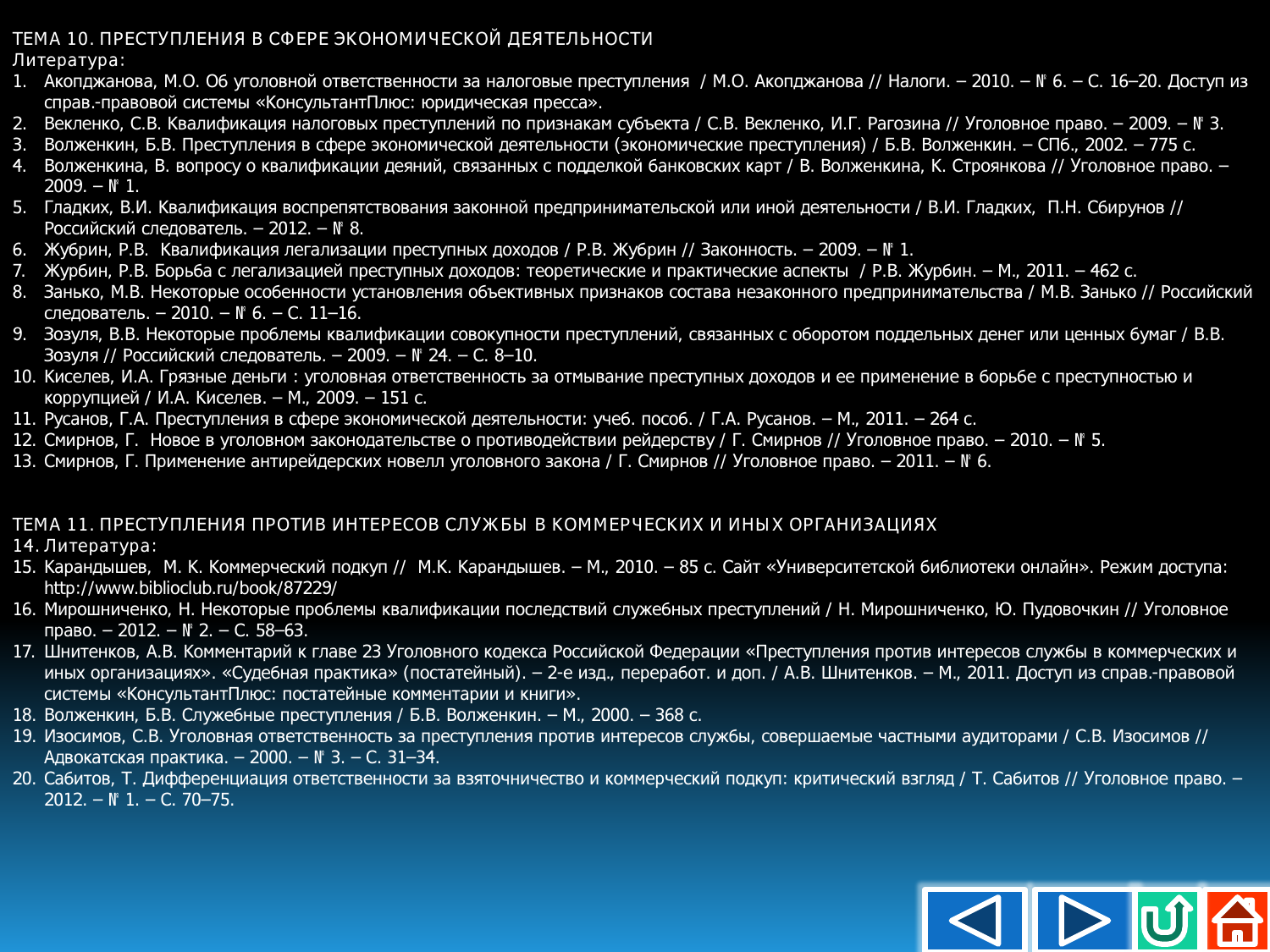

ТЕМА 10. ПРЕСТУПЛЕНИЯ В СФЕРЕ ЭКОНОМИЧЕСКОЙ ДЕЯТЕЛЬНОСТИ
Литература:
Акопджанова, М.О. Об уголовной ответственности за налоговые преступления  / М.О. Акопджанова // Налоги. – 2010. – № 6. – С. 16–20. Доступ из справ.-правовой системы «КонсультантПлюс: юридическая пресса».
Векленко, С.В. Квалификация налоговых преступлений по признакам субъекта / С.В. Векленко, И.Г. Рагозина // Уголовное право. – 2009. – № 3.
Волженкин, Б.В. Преступления в сфере экономической деятельности (экономические преступления) / Б.В. Волженкин. – СПб., 2002. – 775 с.
Волженкина, В. вопросу о квалификации деяний, связанных с подделкой банковских карт / В. Волженкина, К. Строянкова // Уголовное право. – 2009. – № 1.
Гладких, В.И. Квалификация воспрепятствования законной предпринимательской или иной деятельности / В.И. Гладких,  П.Н. Сбирунов // Российский следователь. – 2012. – № 8.
Жубрин, Р.В.  Квалификация легализации преступных доходов / Р.В. Жубрин // Законность. – 2009. – № 1.
Журбин, Р.В. Борьба с легализацией преступных доходов: теоретические и практические аспекты  / Р.В. Журбин. – М., 2011. – 462 с.
Занько, М.В. Некоторые особенности установления объективных признаков состава незаконного предпринимательства / М.В. Занько // Российский следователь. – 2010. – № 6. – С. 11–16.
Зозуля, В.В. Некоторые проблемы квалификации совокупности преступлений, связанных с оборотом поддельных денег или ценных бумаг / В.В. Зозуля // Российский следователь. – 2009. – № 24. – С. 8–10.
Киселев, И.А. Грязные деньги : уголовная ответственность за отмывание преступных доходов и ее применение в борьбе с преступностью и коррупцией / И.А. Киселев. – М., 2009. – 151 с.
Русанов, Г.А. Преступления в сфере экономической деятельности: учеб. пособ. / Г.А. Русанов. – М., 2011. – 264 с.
Смирнов, Г.  Новое в уголовном законодательстве о противодействии рейдерству / Г. Смирнов // Уголовное право. – 2010. – № 5.
Смирнов, Г. Применение антирейдерских новелл уголовного закона / Г. Смирнов // Уголовное право. – 2011. – № 6.

ТЕМА 11. ПРЕСТУПЛЕНИЯ ПРОТИВ ИНТЕРЕСОВ СЛУЖБЫ В КОММЕРЧЕСКИХ И ИНЫХ ОРГАНИЗАЦИЯХ
Литература:
Карандышев,  М. К. Коммерческий подкуп //  М.К. Карандышев. – М., 2010. – 85 c. Сайт «Университетской библиотеки онлайн». Режим доступа: http://www.biblioclub.ru/book/87229/
Мирошниченко, Н. Некоторые проблемы квалификации последствий служебных преступлений / Н. Мирошниченко, Ю. Пудовочкин // Уголовное право. – 2012. – № 2. – С. 58–63.
Шнитенков, А.В. Комментарий к главе 23 Уголовного кодекса Российской Федерации «Преступления против интересов службы в коммерческих и иных организациях». «Судебная практика» (постатейный). – 2-е изд., переработ. и доп. / А.В. Шнитенков. – М., 2011. Доступ из справ.-правовой системы «КонсультантПлюс: постатейные комментарии и книги».
Волженкин, Б.В. Служебные преступления / Б.В. Волженкин. – М., 2000. – 368 с.
Изосимов, С.В. Уголовная ответственность за преступления против интересов службы, совершаемые частными аудиторами / С.В. Изосимов // Адвокатская практика. – 2000. – № 3. – С. 31–34.
Сабитов, Т. Дифференциация ответственности за взяточничество и коммерческий подкуп: критический взгляд / Т. Сабитов // Уголовное право. – 2012. – № 1. – С. 70–75.